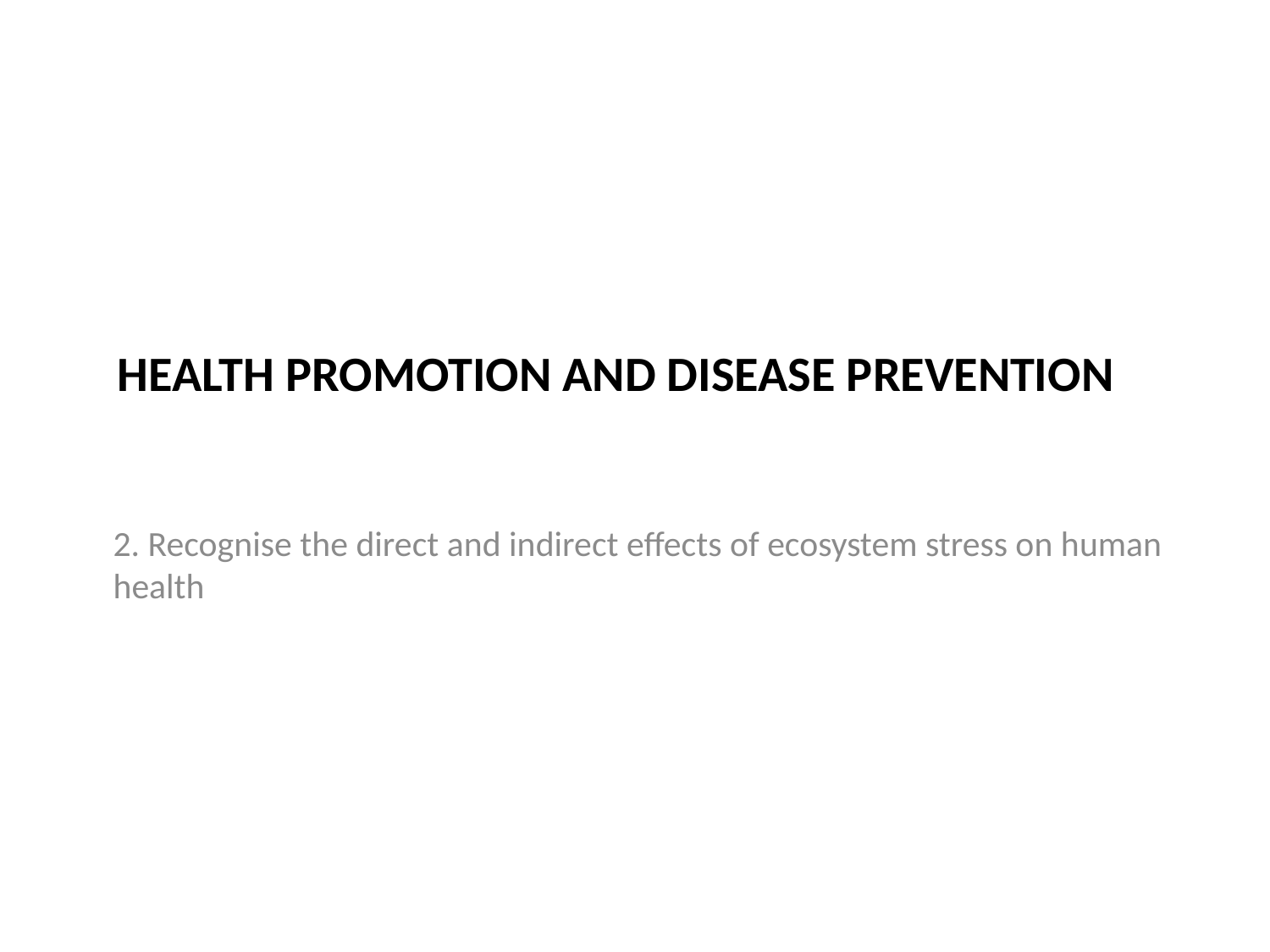

# Health promotion and disease prevention
2. Recognise the direct and indirect effects of ecosystem stress on human health